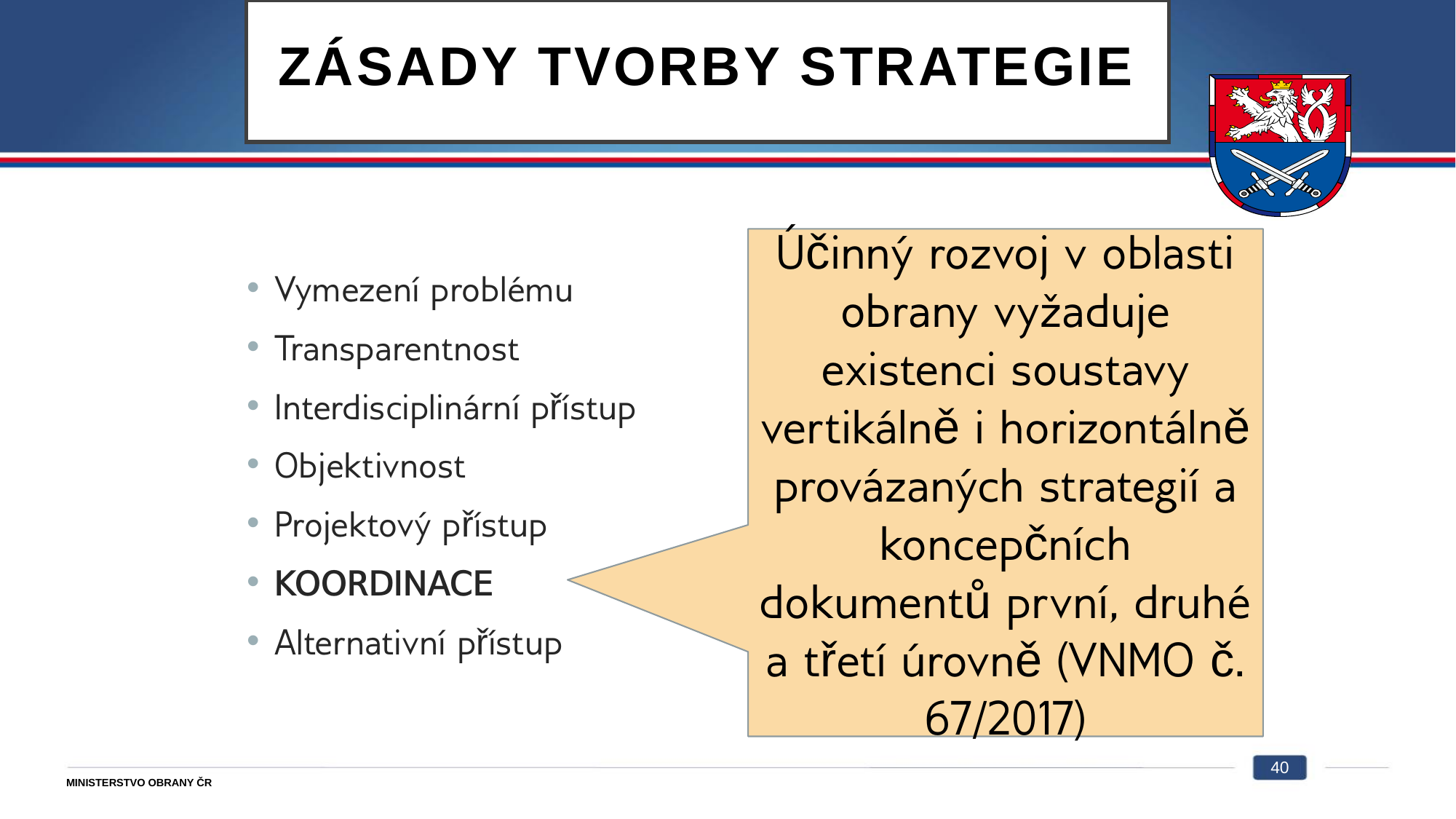

# ZÁSADY TVORBY STRATEGIE
Účinný rozvoj v oblasti obrany vyžaduje existenci soustavy vertikálně i horizontálně provázaných strategií a koncepčních dokumentů první, druhé a třetí úrovně (VNMO č. 67/2017)
Vymezení problému
Transparentnost
Interdisciplinární přístup
Objektivnost
Projektový přístup
KOORDINACE
Alternativní přístup

40